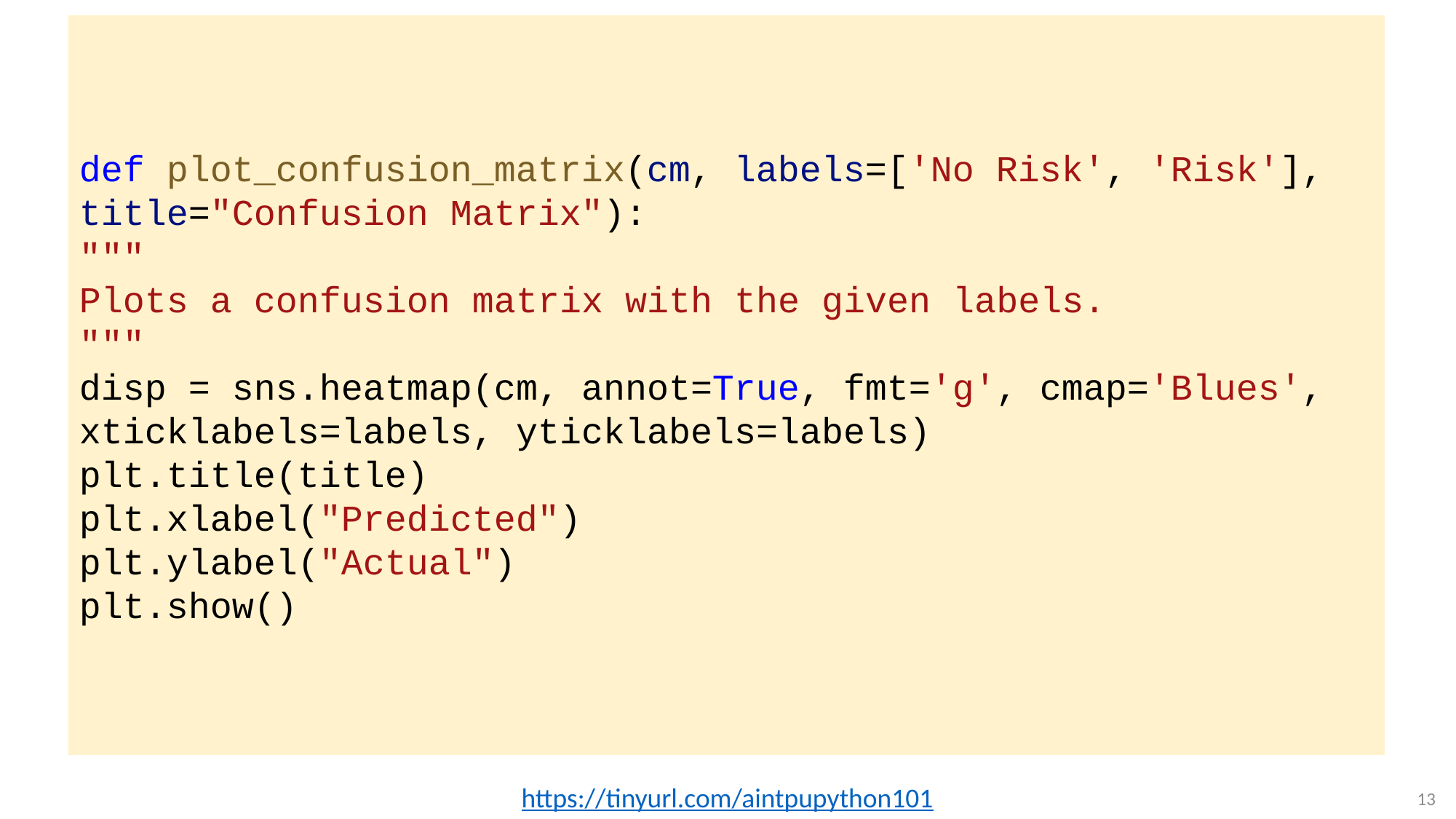

def plot_confusion_matrix(cm, labels=['No Risk', 'Risk'], title="Confusion Matrix"):
"""
Plots a confusion matrix with the given labels.
"""
disp = sns.heatmap(cm, annot=True, fmt='g', cmap='Blues', xticklabels=labels, yticklabels=labels)
plt.title(title)
plt.xlabel("Predicted")
plt.ylabel("Actual")
plt.show()
https://tinyurl.com/aintpupython101
13